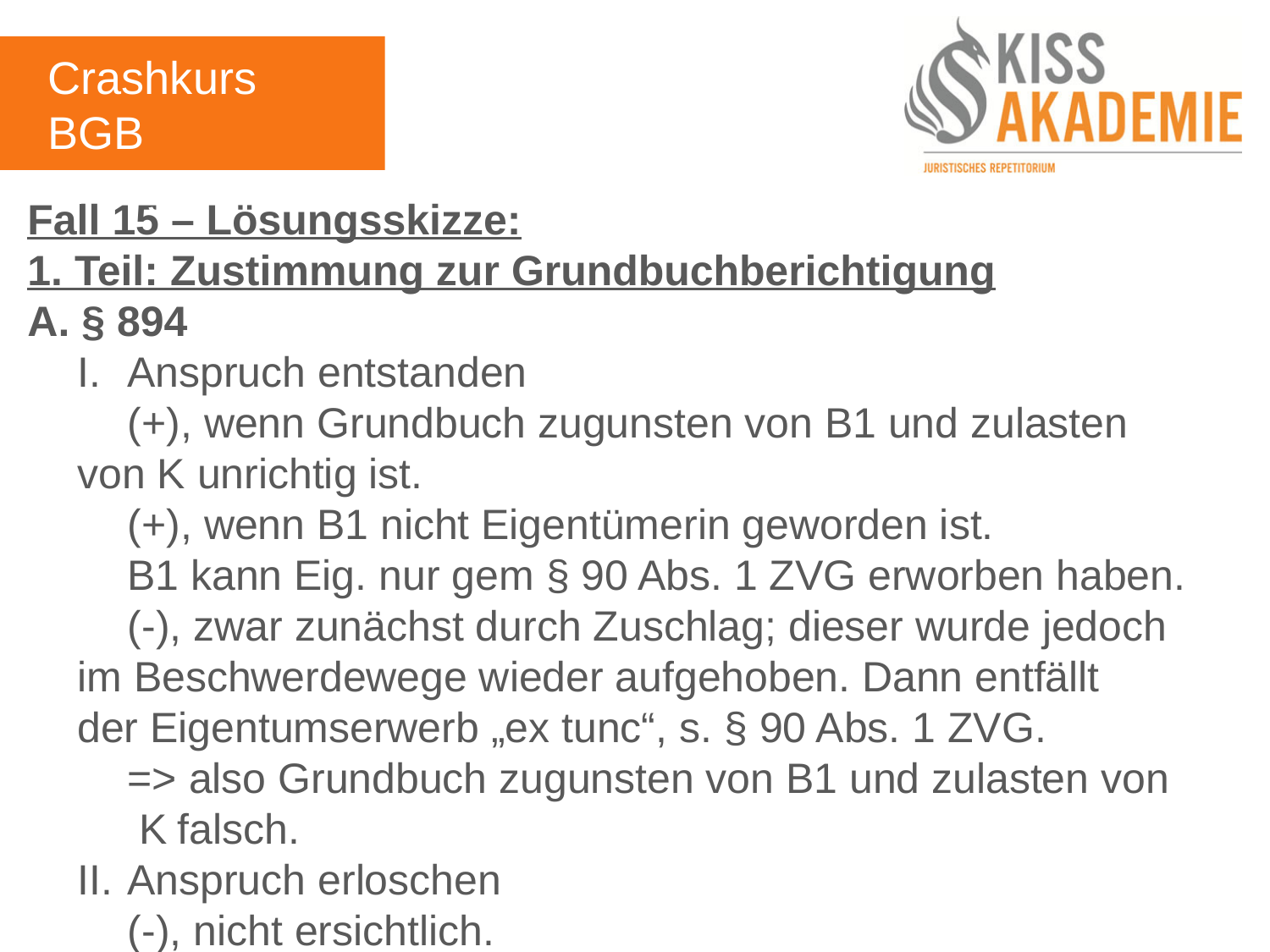

Crashkurs BGB
2. Tag
Fall 15 – Lösungsskizze:
1. Teil: Zustimmung zur Grundbuchberichtigung
A. § 894
	I.	Anspruch entstanden
		(+), wenn Grundbuch zugunsten von B1 und zulasten 		von K unrichtig ist.
		(+), wenn B1 nicht Eigentümerin geworden ist.
		B1 kann Eig. nur gem § 90 Abs. 1 ZVG erworben haben.
		(-), zwar zunächst durch Zuschlag; dieser wurde jedoch		im Beschwerdewege wieder aufgehoben. Dann entfällt		der Eigentumserwerb „ex tunc“, s. § 90 Abs. 1 ZVG.
		=> also Grundbuch zugunsten von B1 und zulasten von			 K	falsch.
	II.	Anspruch erloschen
		(-), nicht ersichtlich.